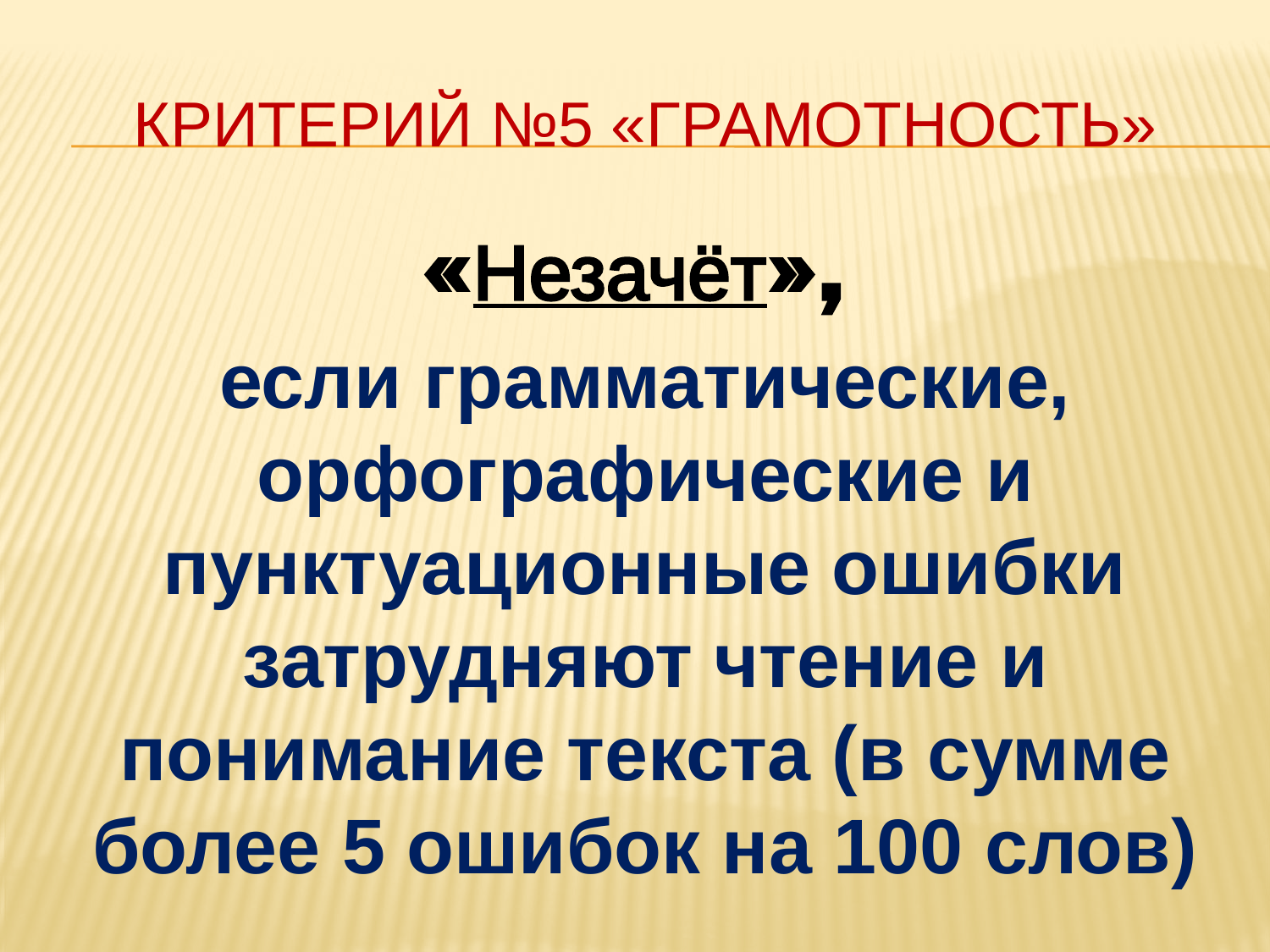

# Критерий №5 «Грамотность»
«Незачёт»,
если грамматические, орфографические и пунктуационные ошибки затрудняют чтение и понимание текста (в сумме более 5 ошибок на 100 слов)